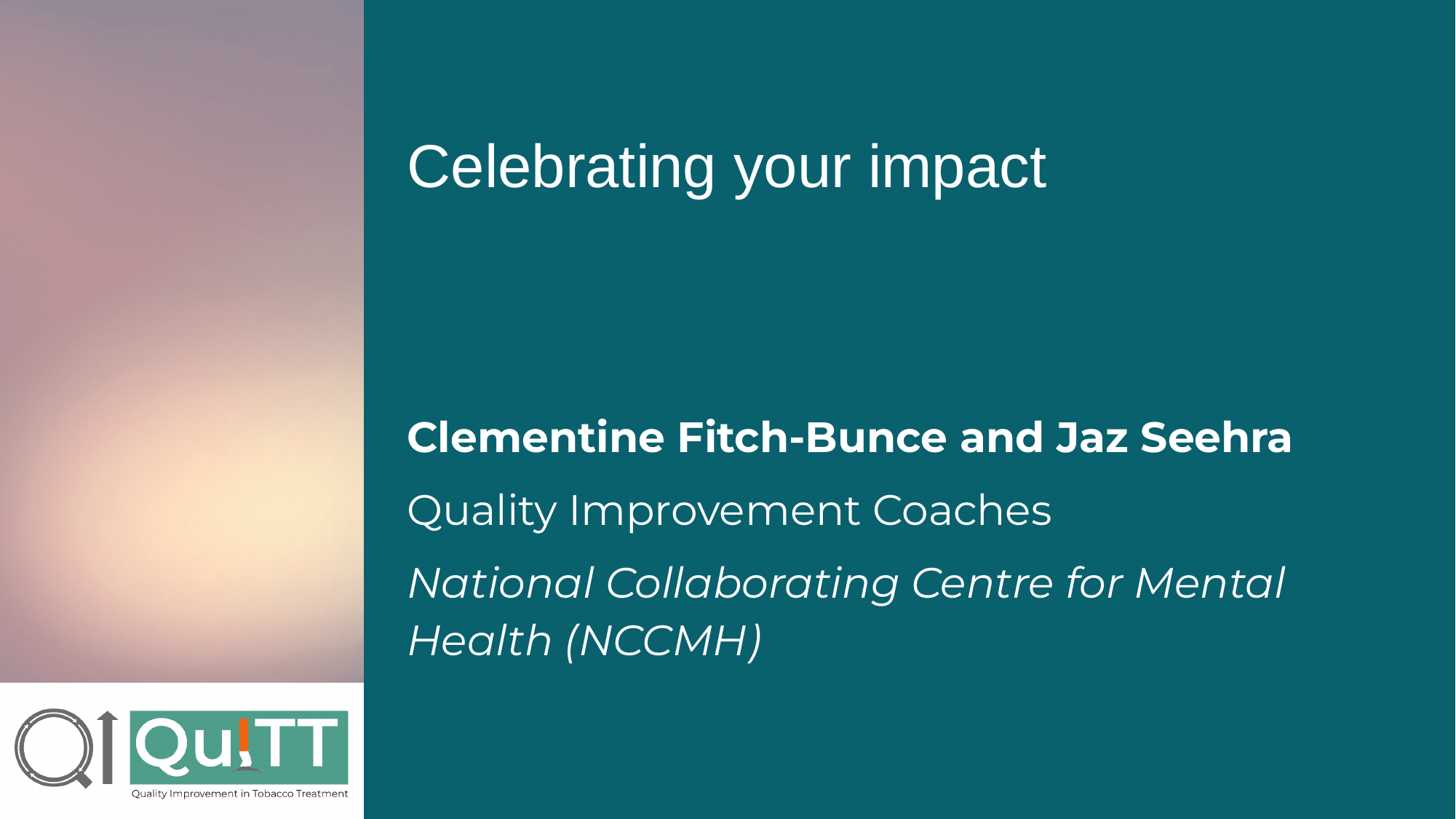

# Celebrating your impact
Clementine Fitch-Bunce and Jaz Seehra
Quality Improvement Coaches
National Collaborating Centre for Mental Health (NCCMH)